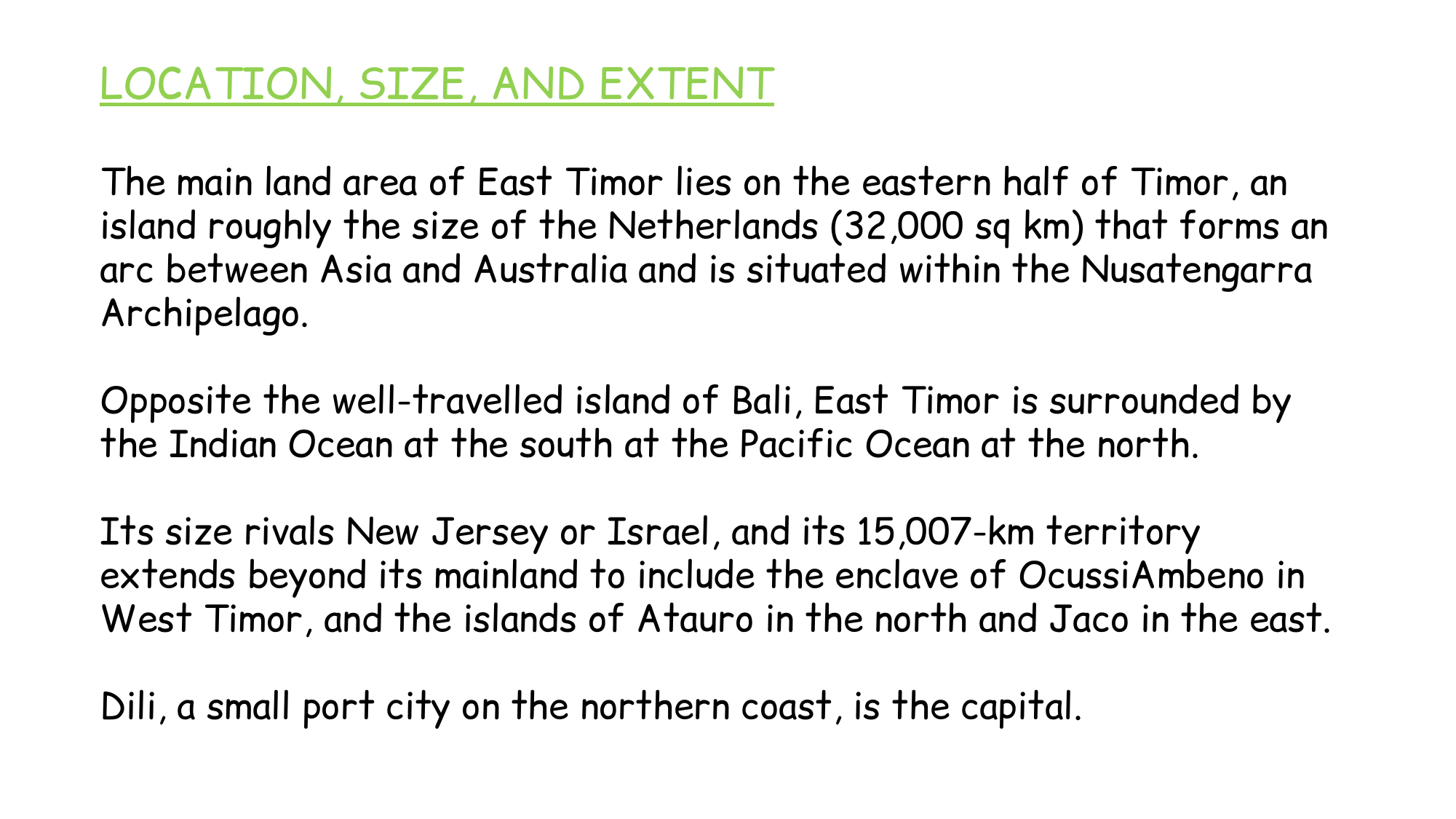

LOCATION, SIZE, AND EXTENT

The main land area of East Timor lies on the eastern half of Timor, an island roughly the size of the Netherlands (32,000 sq km) that forms an arc between Asia and Australia and is situated within the Nusatengarra Archipelago.

Opposite the well-travelled island of Bali, East Timor is surrounded by the Indian Ocean at the south at the Pacific Ocean at the north.

Its size rivals New Jersey or Israel, and its 15,007-km territory extends beyond its mainland to include the enclave of OcussiAmbeno in West Timor, and the islands of Atauro in the north and Jaco in the east.

Dili, a small port city on the northern coast, is the capital.